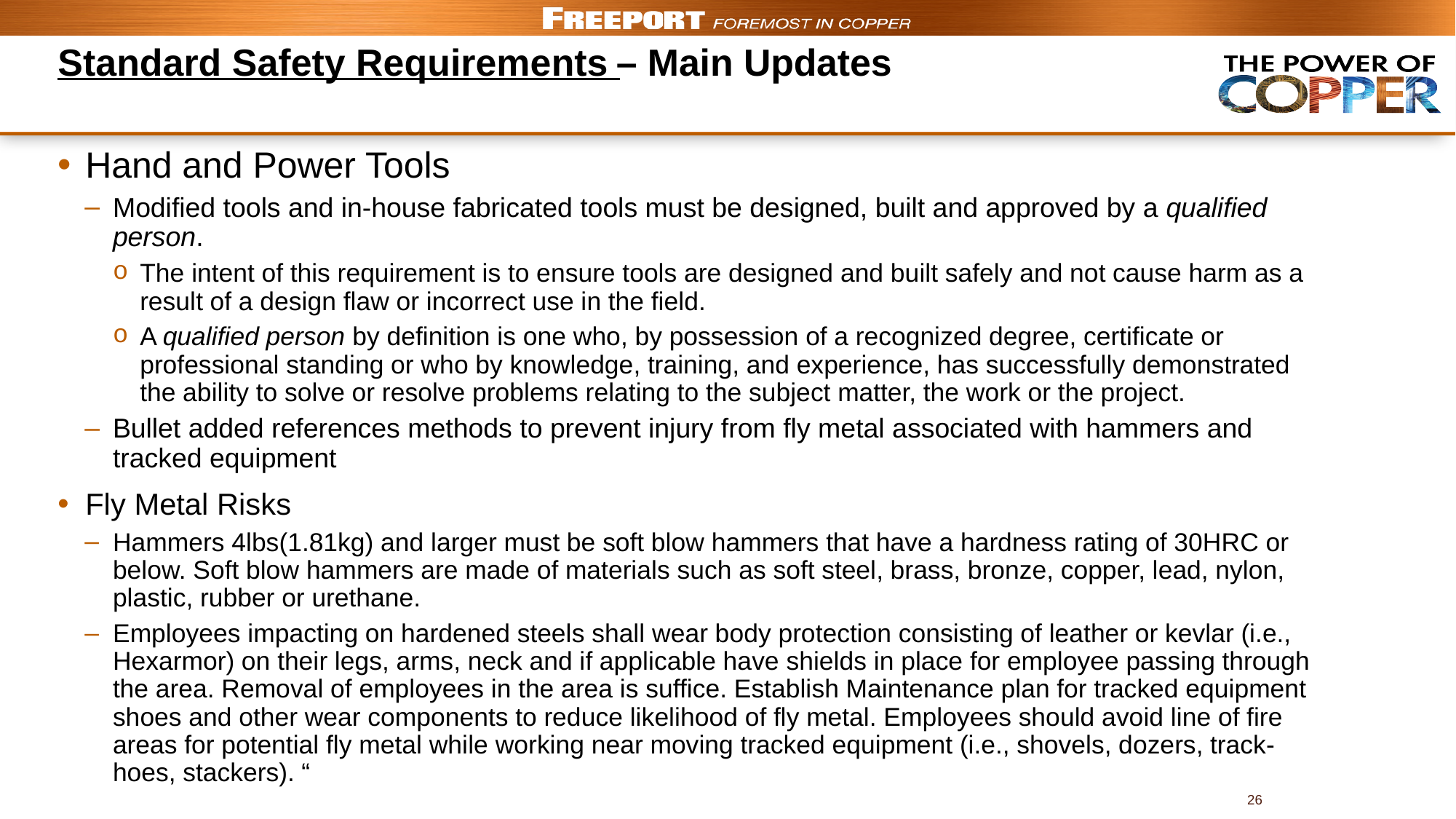

# Standard Safety Requirements – Main Updates
Hand and Power Tools
Modified tools and in-house fabricated tools must be designed, built and approved by a qualified person.
The intent of this requirement is to ensure tools are designed and built safely and not cause harm as a result of a design flaw or incorrect use in the field.
A qualified person by definition is one who, by possession of a recognized degree, certificate or professional standing or who by knowledge, training, and experience, has successfully demonstrated the ability to solve or resolve problems relating to the subject matter, the work or the project.
Bullet added references methods to prevent injury from fly metal associated with hammers and tracked equipment
Fly Metal Risks
Hammers 4lbs(1.81kg) and larger must be soft blow hammers that have a hardness rating of 30HRC or below. Soft blow hammers are made of materials such as soft steel, brass, bronze, copper, lead, nylon, plastic, rubber or urethane.
Employees impacting on hardened steels shall wear body protection consisting of leather or kevlar (i.e., Hexarmor) on their legs, arms, neck and if applicable have shields in place for employee passing through the area. Removal of employees in the area is suffice. Establish Maintenance plan for tracked equipment shoes and other wear components to reduce likelihood of fly metal. Employees should avoid line of fire areas for potential fly metal while working near moving tracked equipment (i.e., shovels, dozers, track-hoes, stackers). “

26